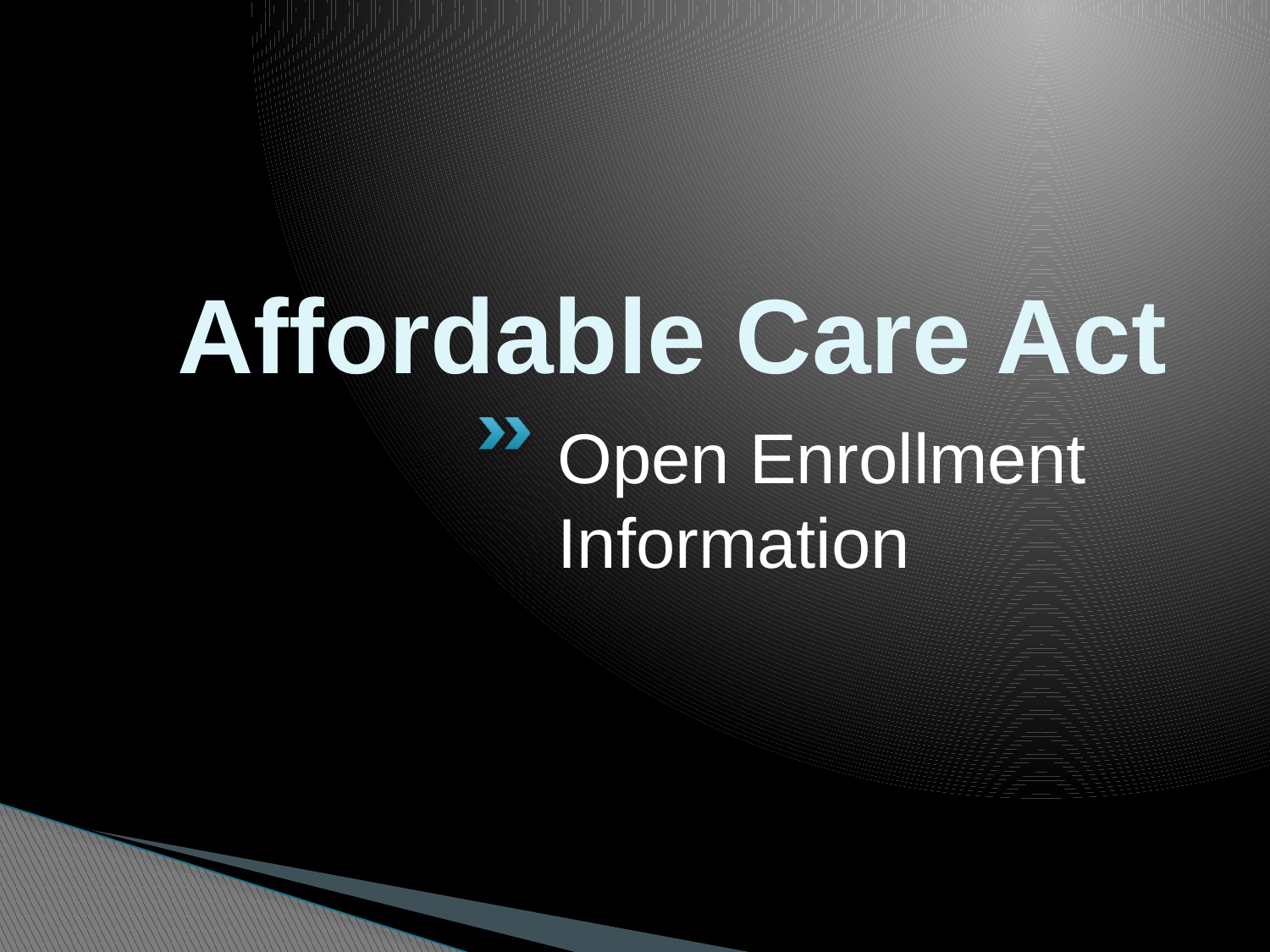

# Affordable Care Act
Open Enrollment Information